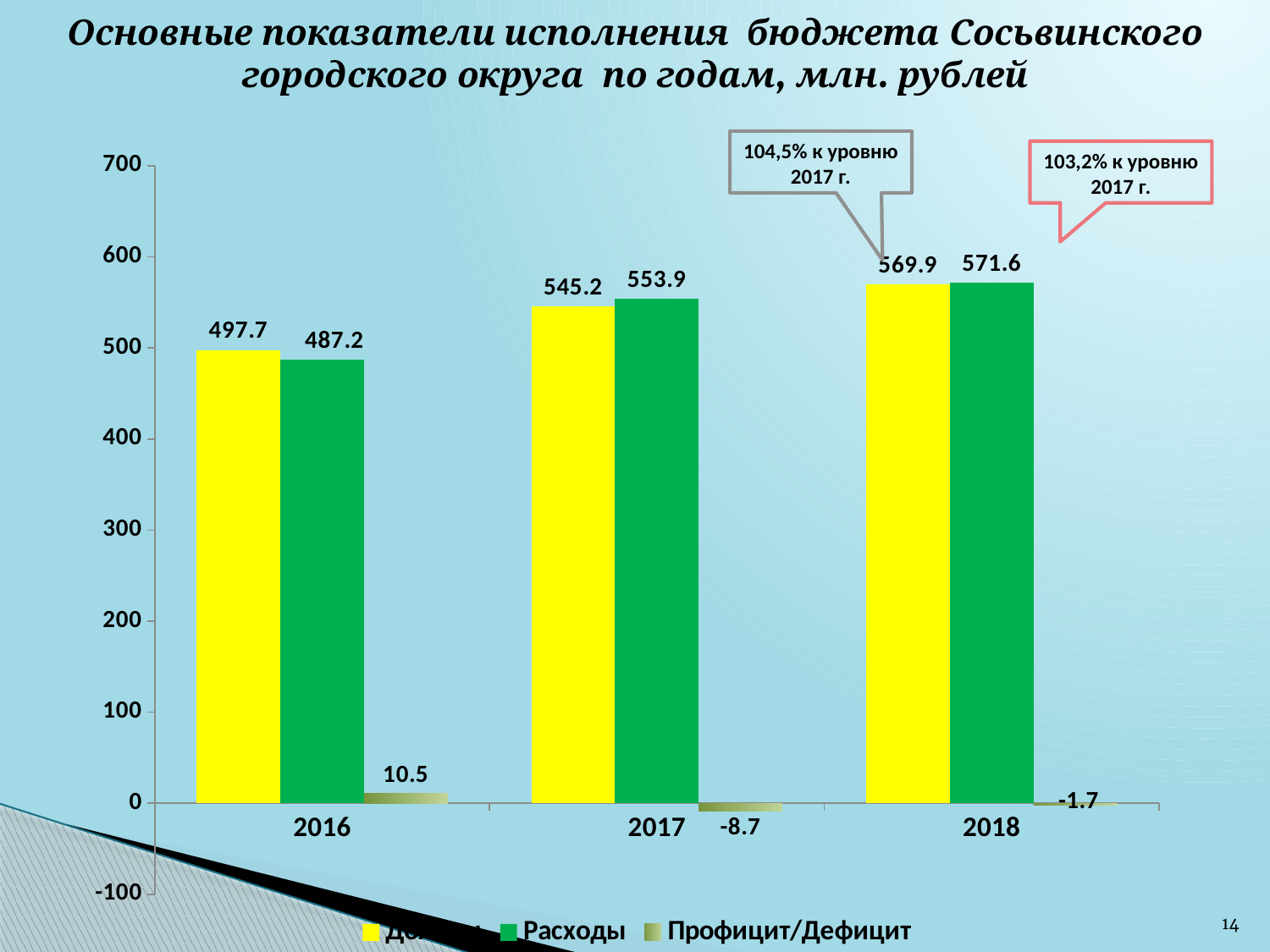

Основные показатели исполнения  бюджета Сосьвинского городского округа  по годам, млн. рублей

### Chart

| Category | Доходы | Расходы | Профицит/Дефицит |
|---|---|---|---|
| 2016 | 497.7 | 487.2 | 10.5 |
| 2017 | 545.2 | 553.9 | -8.700000000000001 |
| 2018 | 569.9 | 571.6 | -1.7000000000000017 |
104,5% к уровню 2017 г.
103,2% к уровню 2017 г.
14